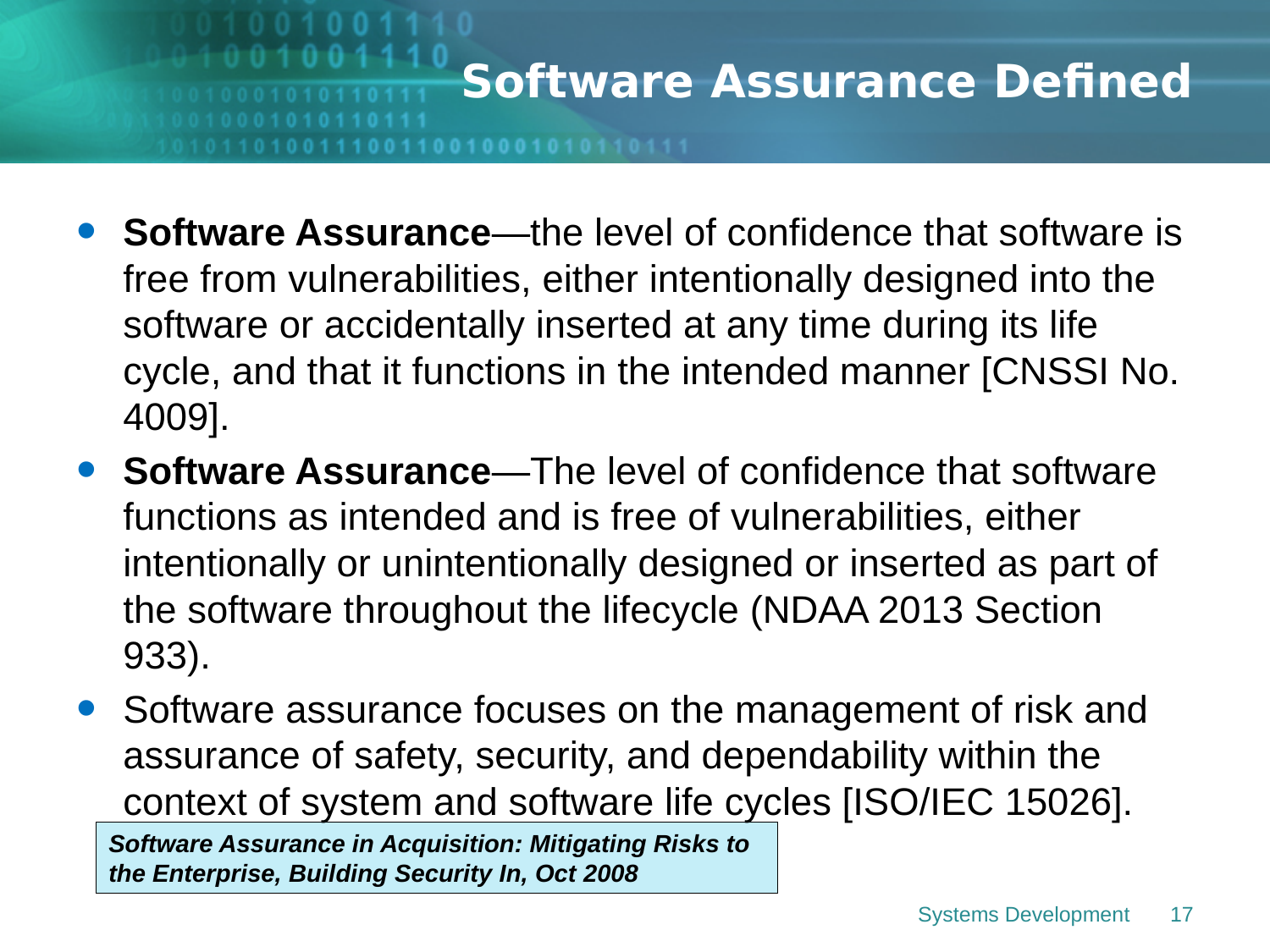

# Software Assurance Defined
Software Assurance—the level of confidence that software is free from vulnerabilities, either intentionally designed into the software or accidentally inserted at any time during its life cycle, and that it functions in the intended manner [CNSSI No. 4009].
Software Assurance—The level of confidence that software functions as intended and is free of vulnerabilities, either intentionally or unintentionally designed or inserted as part of the software throughout the lifecycle (NDAA 2013 Section 933).
Software assurance focuses on the management of risk and assurance of safety, security, and dependability within the context of system and software life cycles [ISO/IEC 15026].
Software Assurance in Acquisition: Mitigating Risks to the Enterprise, Building Security In, Oct 2008
Systems Development
17